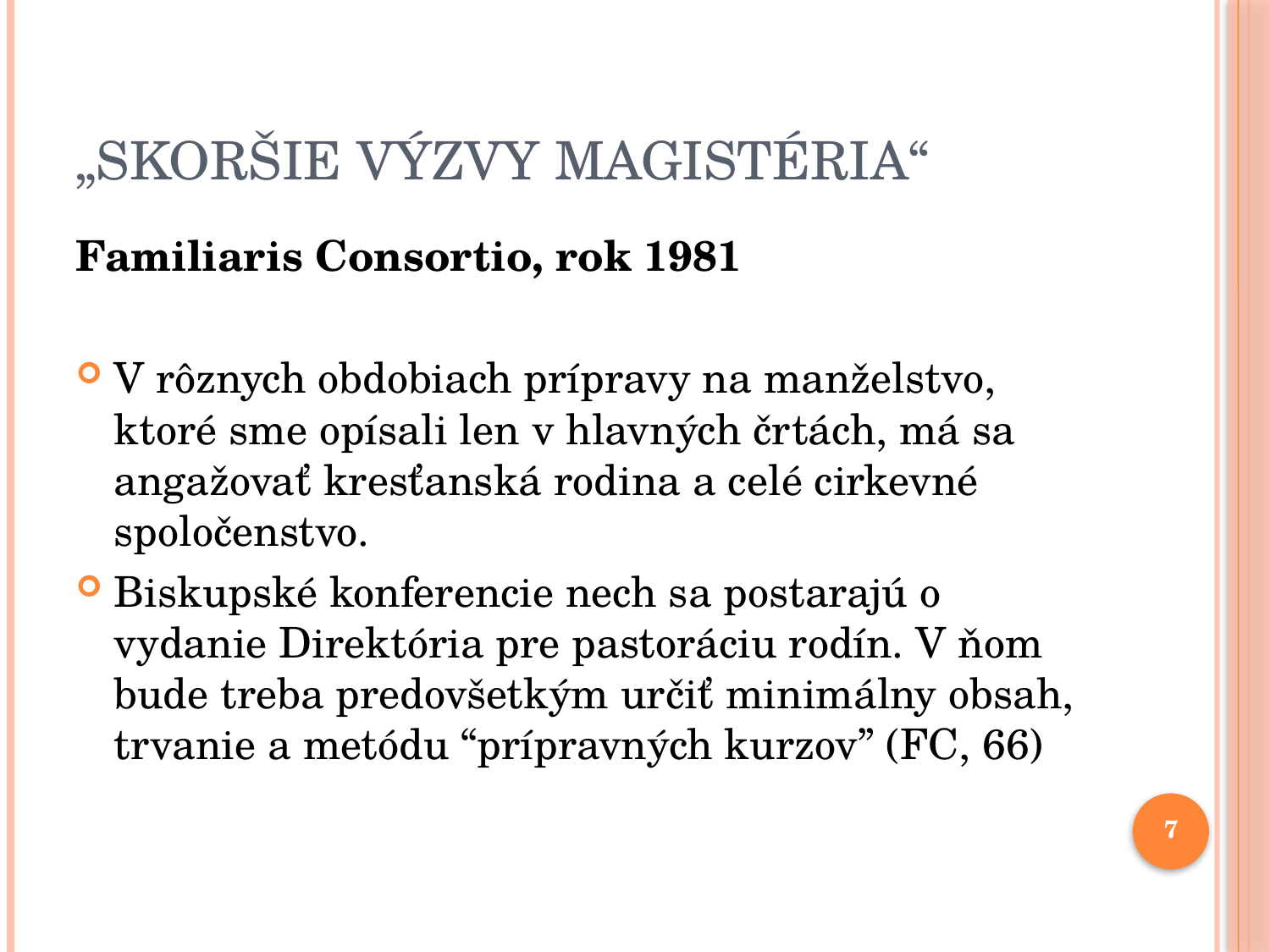

# „Skoršie výzvy magistéria“
Familiaris Consortio, rok 1981

V rôznych obdobiach prípravy na manželstvo, ktoré sme opísali len v hlavných črtách, má sa angažovať kresťanská rodina a celé cirkevné spoločenstvo.
Biskupské konferencie nech sa postarajú o vydanie Direktória pre pastoráciu rodín. V ňom bude treba predovšetkým určiť minimálny obsah, trvanie a metódu “prípravných kurzov” (FC, 66)
7